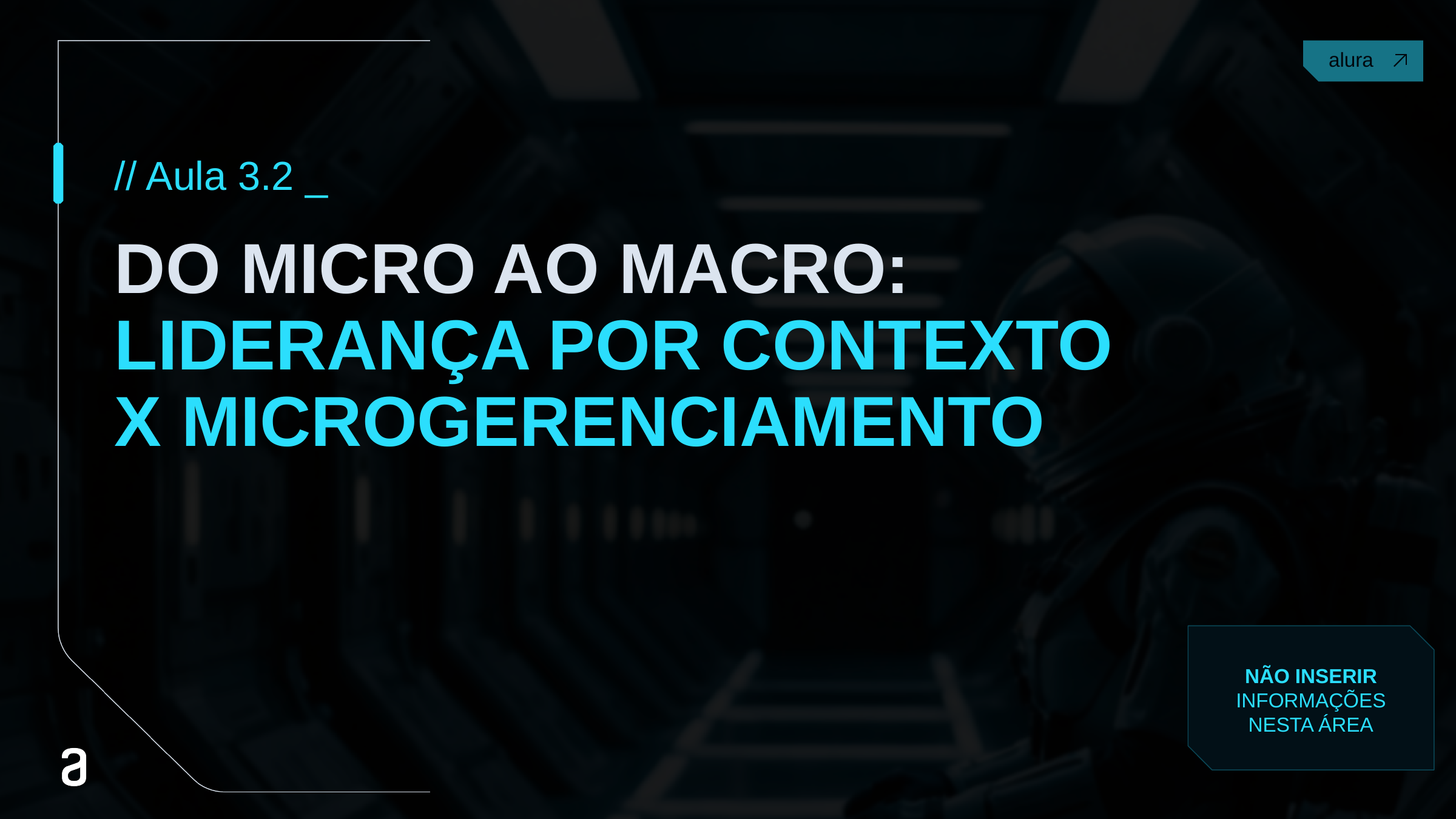

// Aula 3.2 _
# DO MICRO AO MACRO: LIDERANÇA POR CONTEXTO X MICROGERENCIAMENTO

NÃO INSERIR INFORMAÇÕES NESTA ÁREA